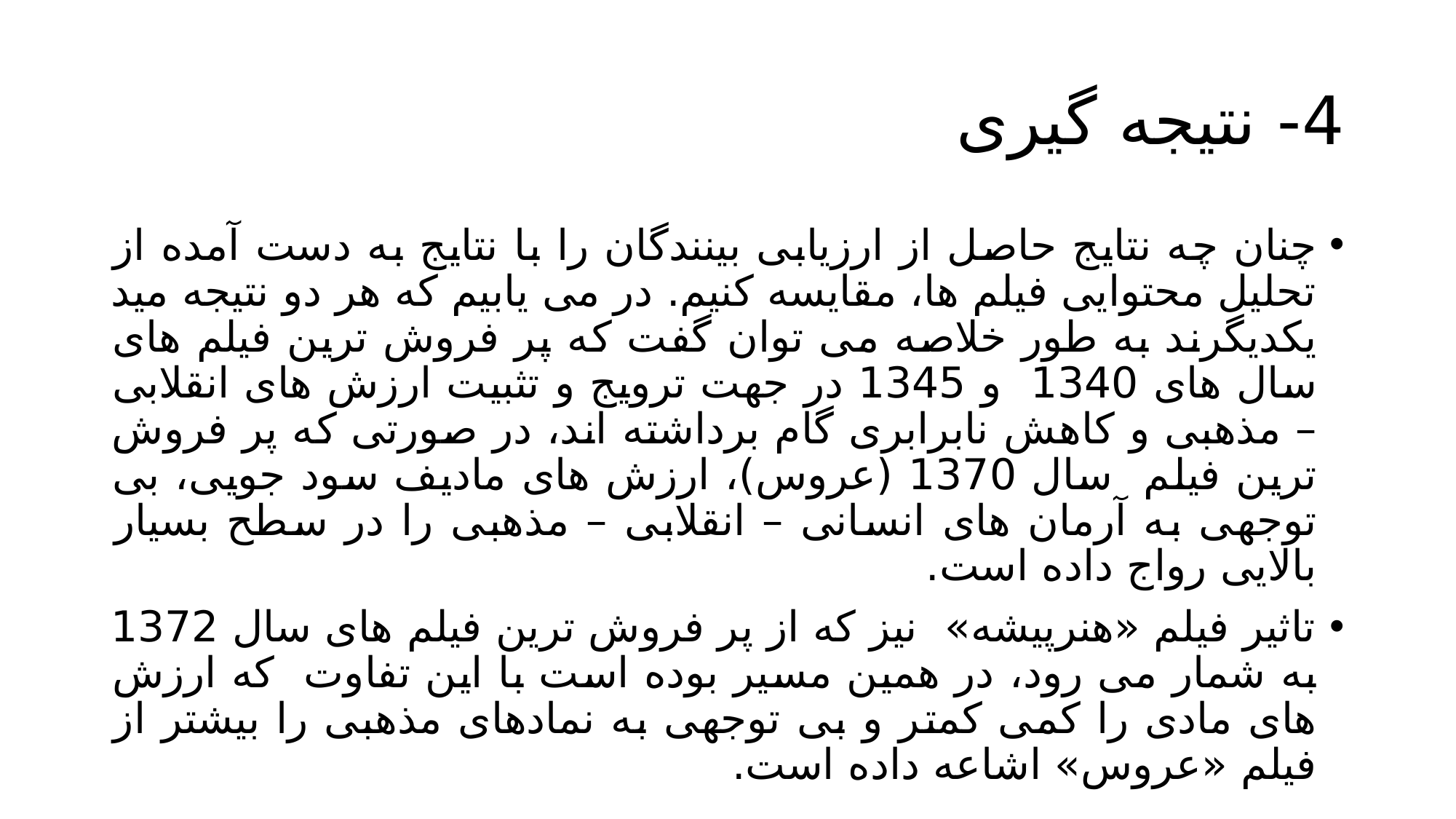

# 4- نتیجه گیری
چنان چه نتایج حاصل از ارزیابی بینندگان را با نتایج به دست آمده از تحلیل محتوایی فیلم ها، مقایسه کنیم. در می یابیم که هر دو نتیجه مید یکدیگرند به طور خلاصه می توان گفت که پر فروش ترین فیلم های سال های 1340  و 1345 در جهت ترویج و تثبیت ارزش های انقلابی – مذهبی و کاهش نابرابری گام برداشته اند، در صورتی که پر فروش ترین فیلم  سال 1370 (عروس)، ارزش های مادیف سود جویی، بی توجهی به آرمان های انسانی – انقلابی – مذهبی را در سطح بسیار بالایی رواج داده است.
تاثیر فیلم «هنرپیشه»  نیز که از پر فروش ترین فیلم های سال 1372 به شمار می رود، در همین مسیر بوده است با این تفاوت  که ارزش های مادی را کمی کمتر و بی توجهی به نمادهای مذهبی را بیشتر از فیلم «عروس» اشاعه داده است.